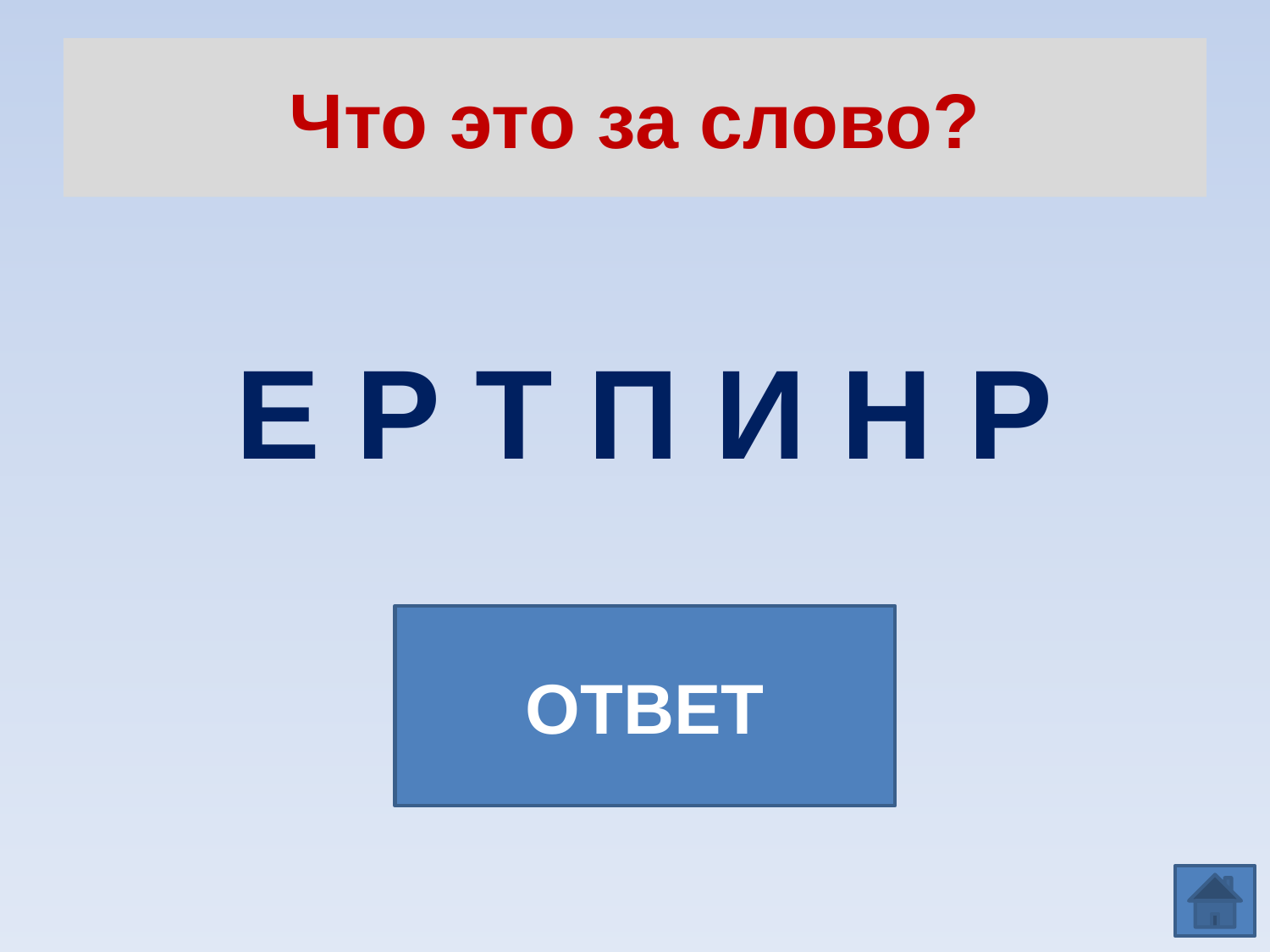

# Что это за слово?
Е Р Т П И Н Р
ОТВЕТ
ПРИНТЕР